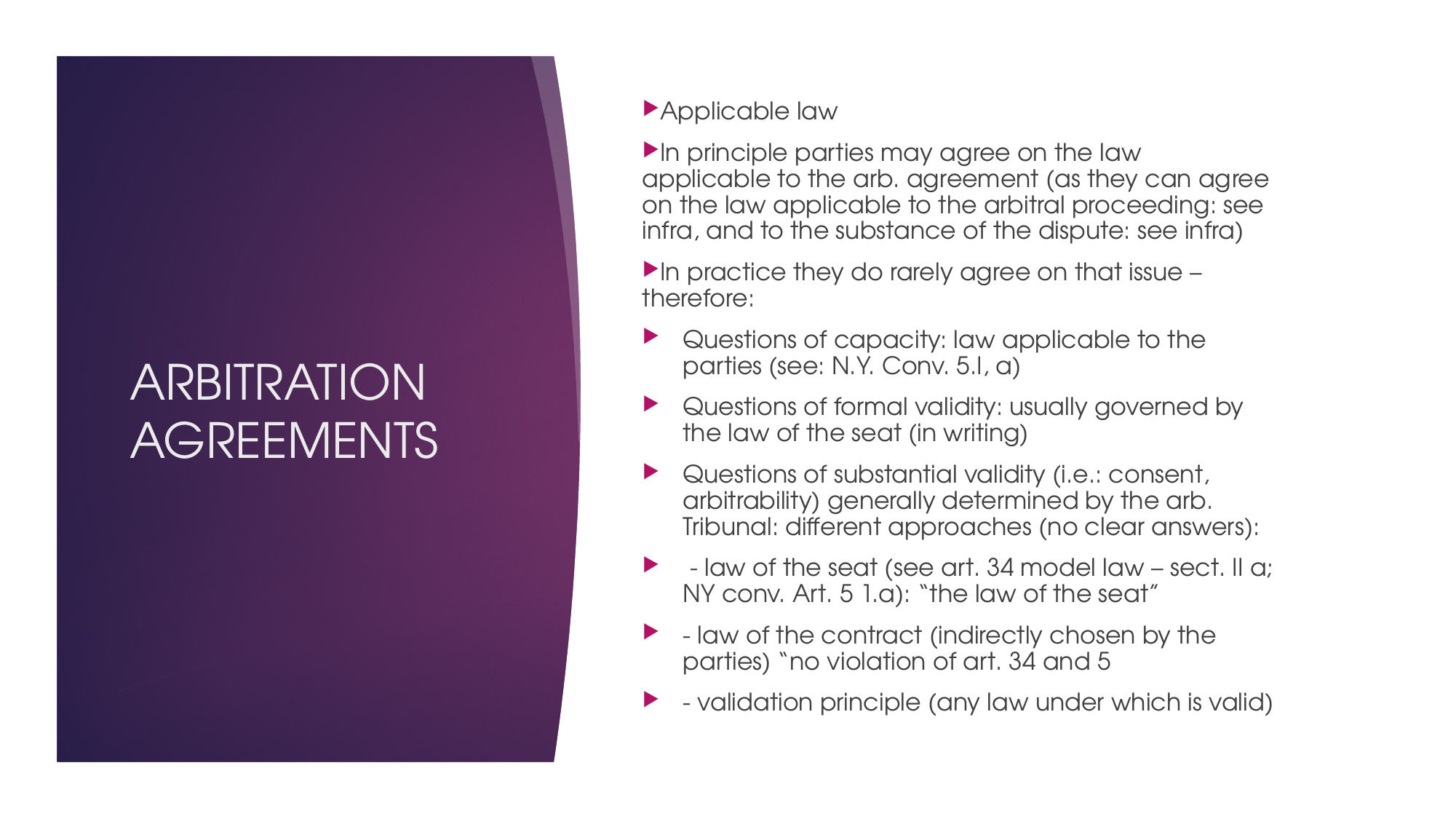

Applicable law
In principle parties may agree on the law applicable to the arb. agreement (as they can agree on the law applicable to the arbitral proceeding: see infra, and to the substance of the dispute: see infra)
In practice they do rarely agree on that issue – therefore:
Questions of capacity: law applicable to the parties (see: N.Y. Conv. 5.I, a)
Questions of formal validity: usually governed by the law of the seat (in writing)
Questions of substantial validity (i.e.: consent, arbitrability) generally determined by the arb. Tribunal: different approaches (no clear answers):
 - law of the seat (see art. 34 model law – sect. II a; NY conv. Art. 5 1.a): “the law of the seat”
- law of the contract (indirectly chosen by the parties) “no violation of art. 34 and 5
- validation principle (any law under which is valid)
ARBITRATION AGREEMENTS

22/11/17